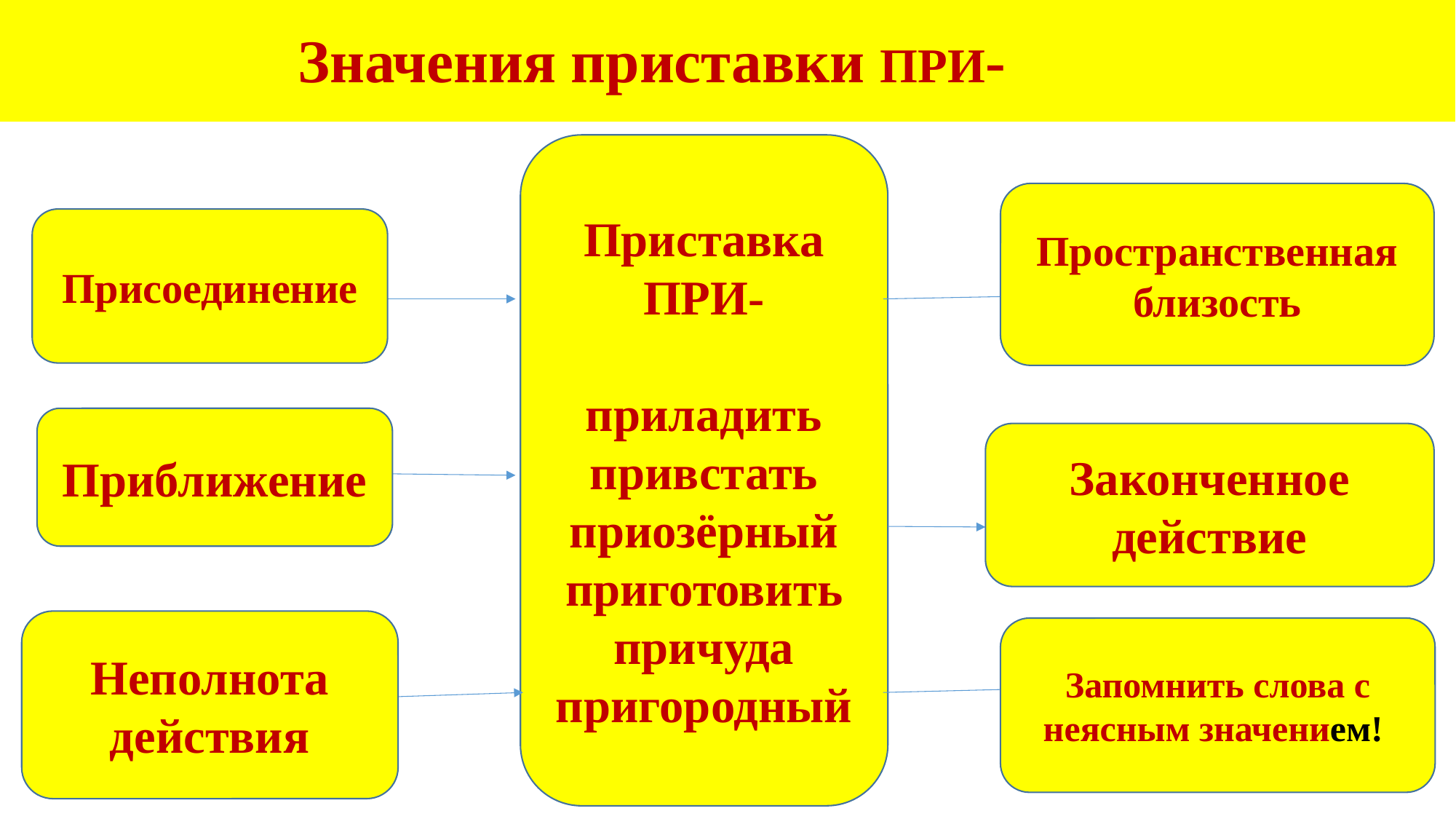

# Значения приставки ПРИ-

Приставка ПРИ-

приладить привстать
приозёрный приготовить причуда пригородный
Пространственная близость
Присоединение
Приближение
Законченное действие
Неполнота действия
Запомнить слова с неясным значением!